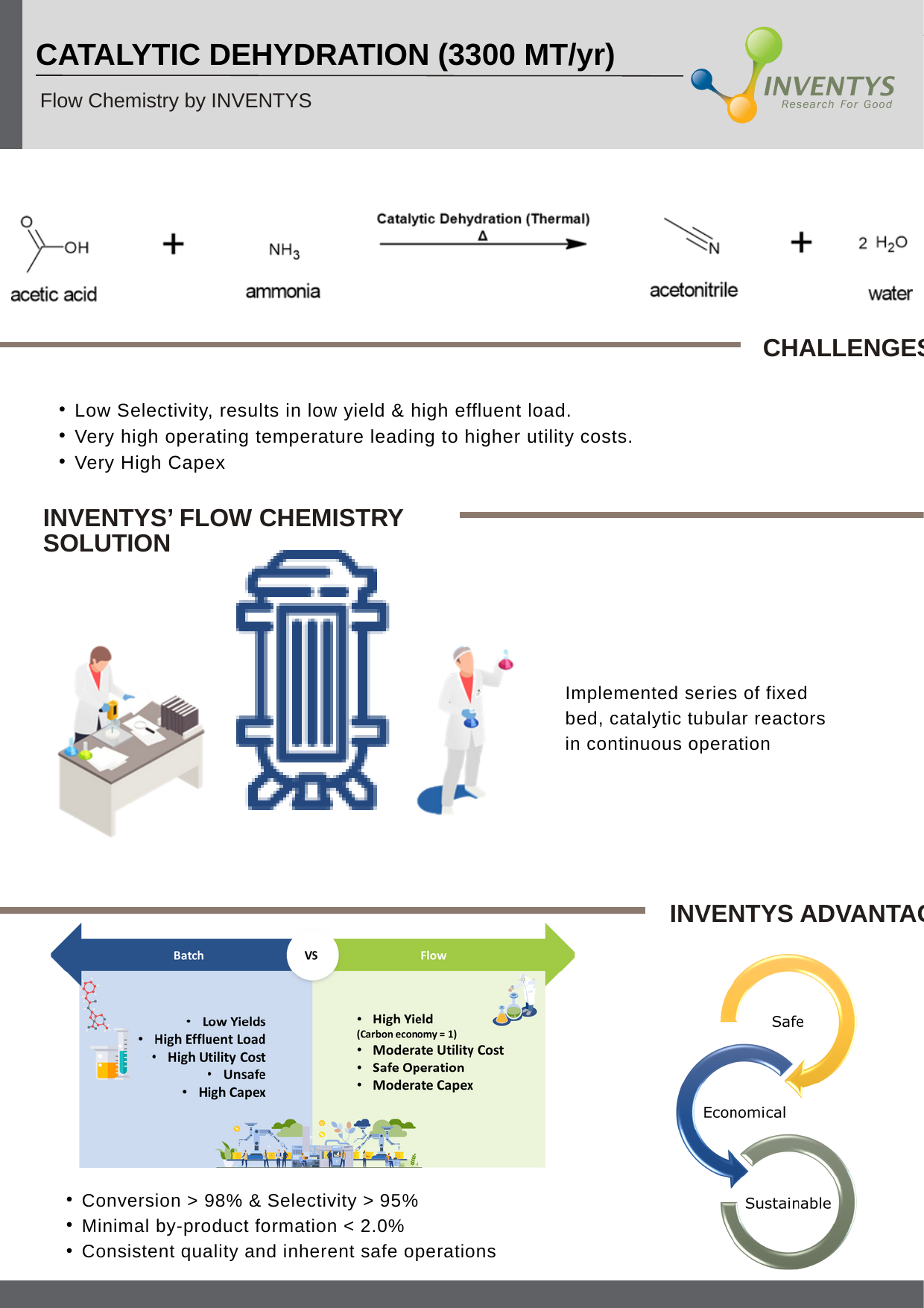

CATALYTIC DEHYDRATION (3300 MT/yr)

Flow Chemistry by INVENTYS

CHALLENGES

Low Selectivity, results in low yield & high effluent load.
Very high operating temperature leading to higher utility costs.
Very High Capex
INVENTYS’ FLOW CHEMISTRY SOLUTION

Implemented series of fixed bed, catalytic tubular reactors in continuous operation
INVENTYS ADVANTAGE

Conversion > 98% & Selectivity > 95%
Minimal by-product formation < 2.0%
Consistent quality and inherent safe operations